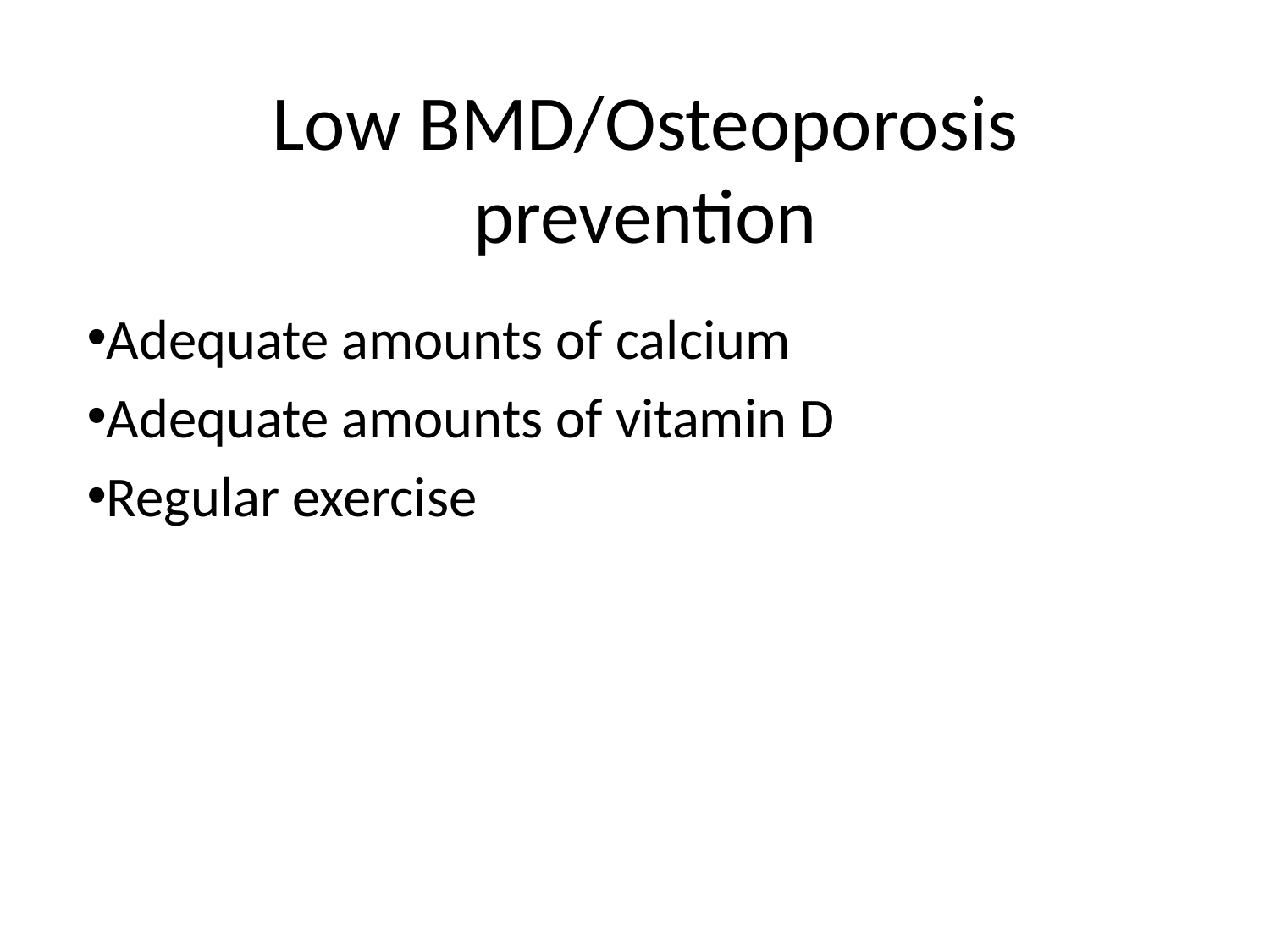

# Low BMD/Osteoporosis prevention
Adequate amounts of calcium
Adequate amounts of vitamin D
Regular exercise